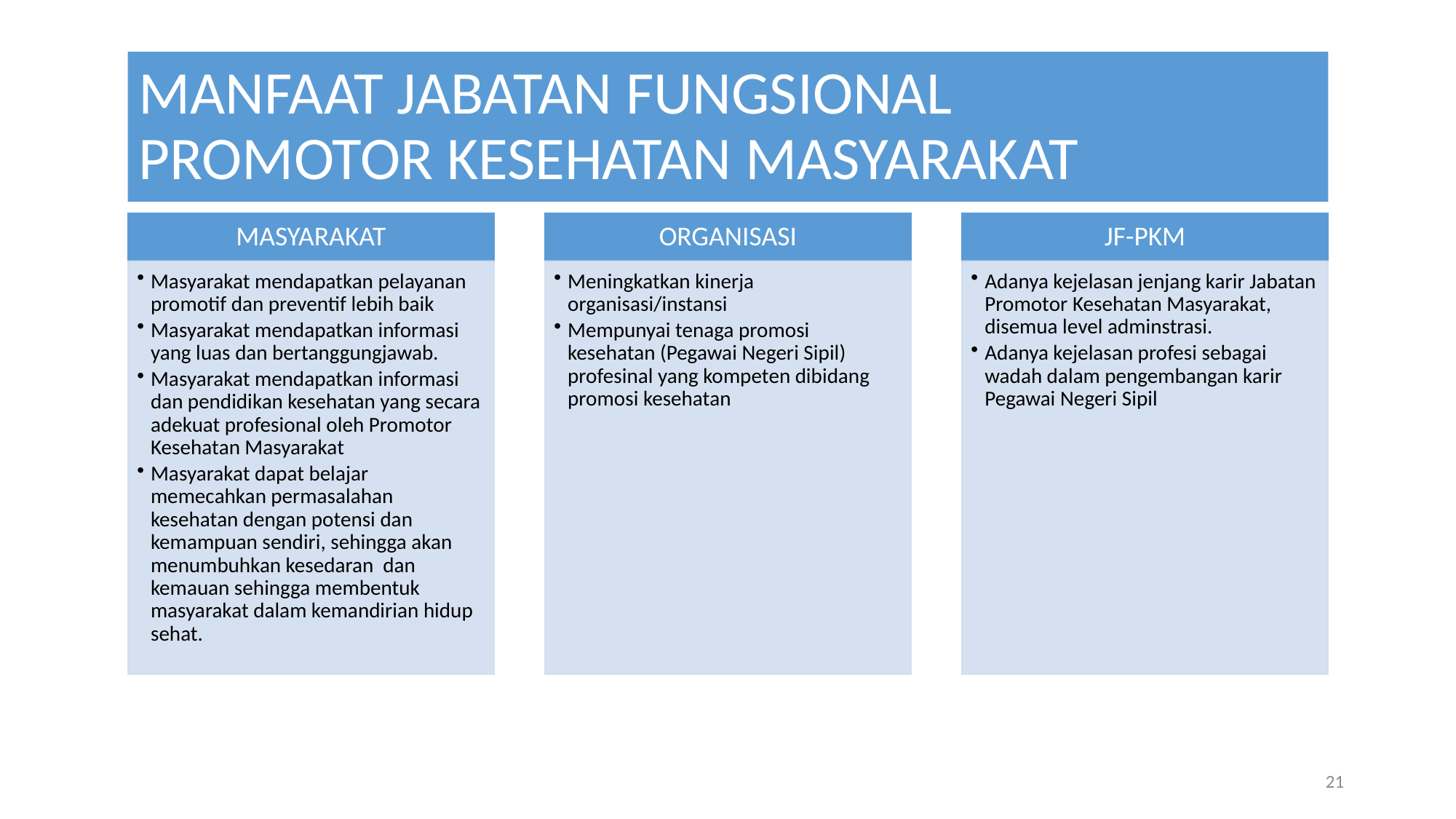

# MANFAAT JABATAN FUNGSIONAL PROMOTOR KESEHATAN MASYARAKAT
MASYARAKAT
Masyarakat mendapatkan pelayanan promotif dan preventif lebih baik
Masyarakat mendapatkan informasi yang luas dan bertanggungjawab.
Masyarakat mendapatkan informasi dan pendidikan kesehatan yang secara adekuat profesional oleh Promotor Kesehatan Masyarakat
Masyarakat dapat belajar memecahkan permasalahan kesehatan dengan potensi dan kemampuan sendiri, sehingga akan menumbuhkan kesedaran  dan kemauan sehingga membentuk masyarakat dalam kemandirian hidup sehat.
ORGANISASI
Meningkatkan kinerja organisasi/instansi
Mempunyai tenaga promosi kesehatan (Pegawai Negeri Sipil) profesinal yang kompeten dibidang promosi kesehatan
JF-PKM
Adanya kejelasan jenjang karir Jabatan Promotor Kesehatan Masyarakat, disemua level adminstrasi.
Adanya kejelasan profesi sebagai wadah dalam pengembangan karir Pegawai Negeri Sipil
21